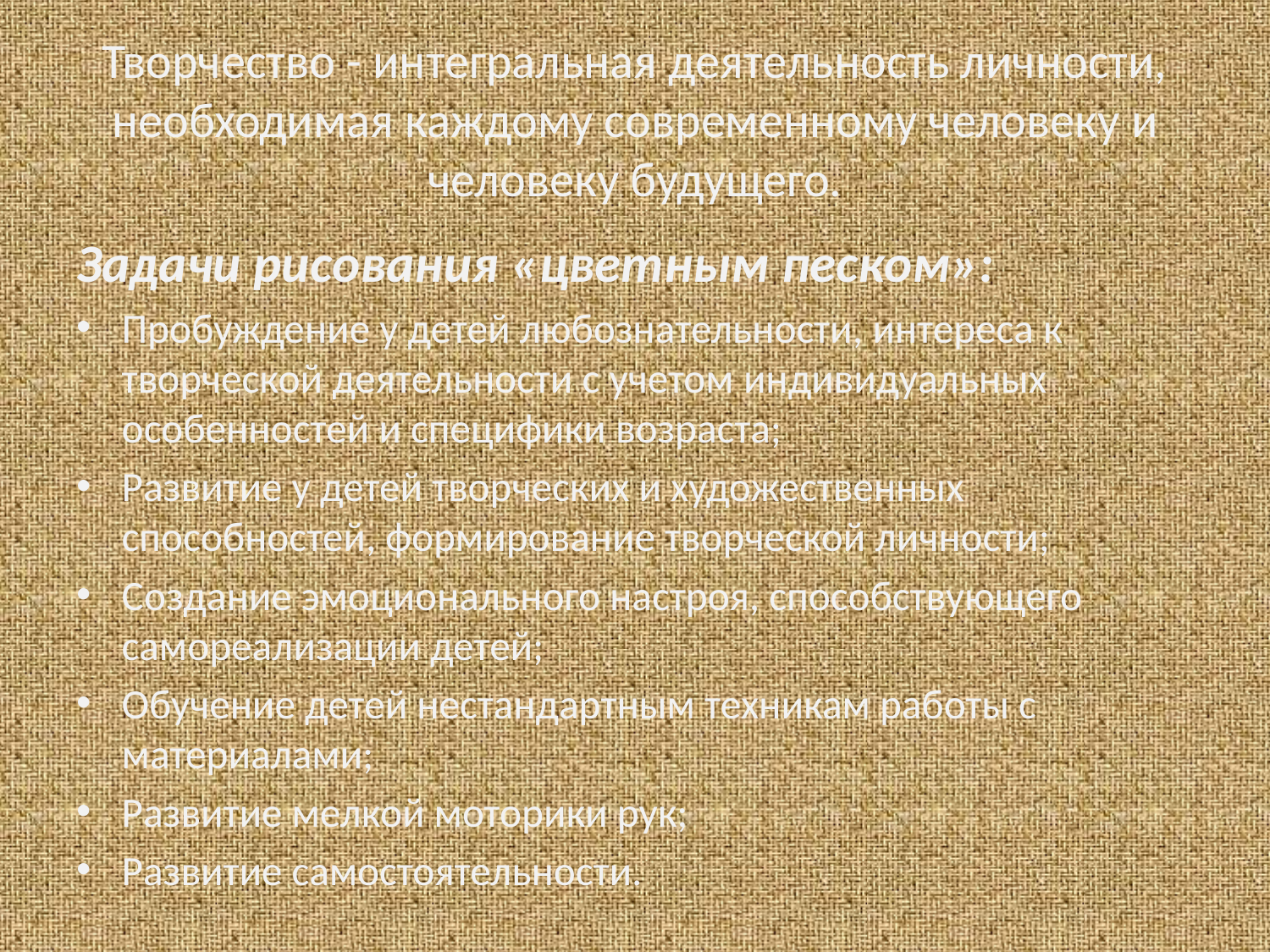

# Творчество - интегральная деятельность личности, необходимая каждому современному человеку и человеку будущего.
Задачи рисования «цветным песком»:
Пробуждение у детей любознательности, интереса к творческой деятельности с учетом индивидуальных особенностей и специфики возраста;
Развитие у детей творческих и художественных способностей, формирование творческой личности;
Создание эмоционального настроя, способствующего самореализации детей;
Обучение детей нестандартным техникам работы с материалами;
Развитие мелкой моторики рук;
Развитие самостоятельности.